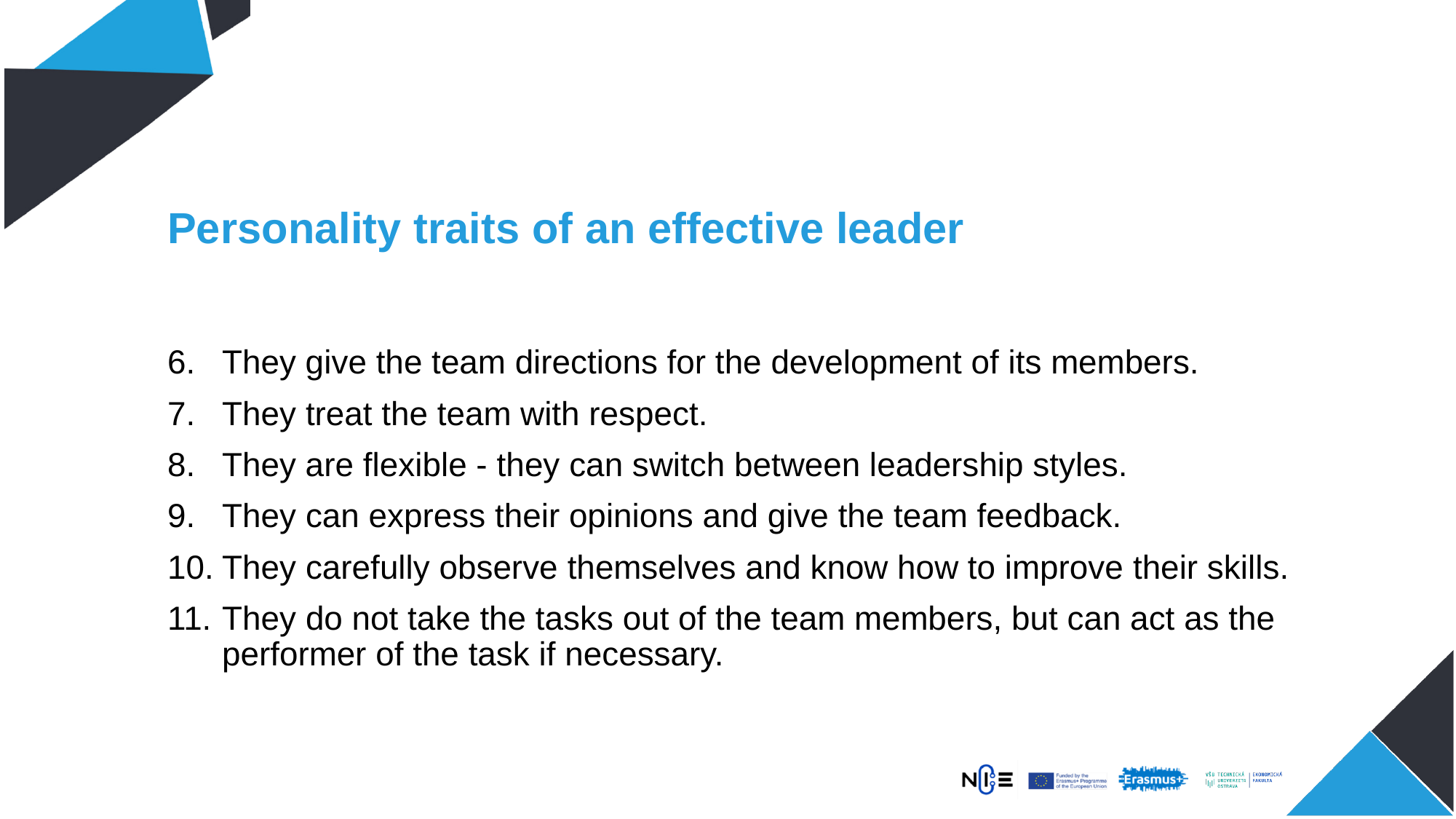

# Personality traits of an effective leader

They give the team directions for the development of its members.
They treat the team with respect.
They are flexible - they can switch between leadership styles.
They can express their opinions and give the team feedback.
They carefully observe themselves and know how to improve their skills.
They do not take the tasks out of the team members, but can act as the performer of the task if necessary.